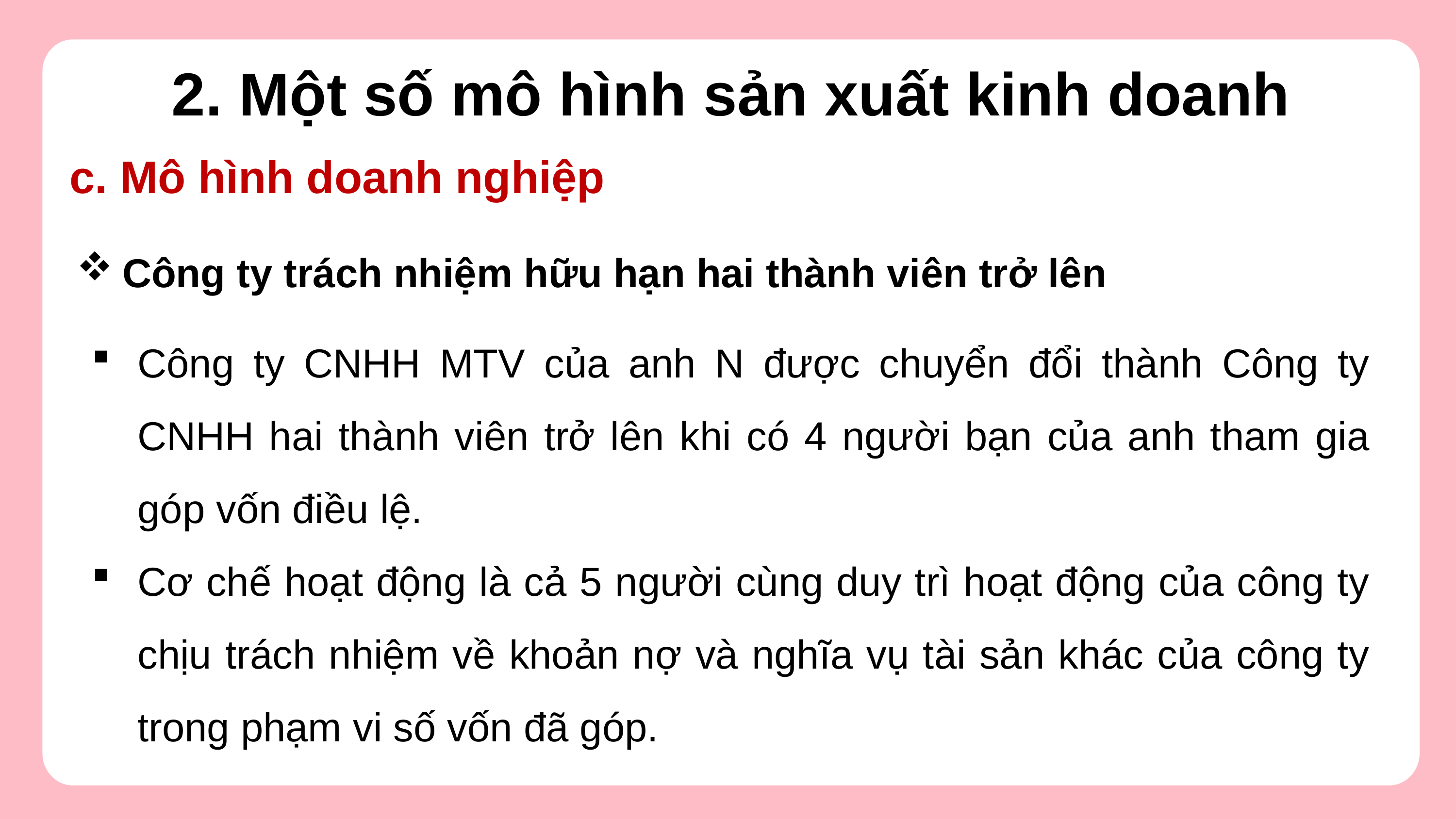

2. Một số mô hình sản xuất kinh doanh
c. Mô hình doanh nghiệp
Công ty trách nhiệm hữu hạn hai thành viên trở lên
Công ty CNHH MTV của anh N được chuyển đổi thành Công ty CNHH hai thành viên trở lên khi có 4 người bạn của anh tham gia góp vốn điều lệ.
Cơ chế hoạt động là cả 5 người cùng duy trì hoạt động của công ty chịu trách nhiệm về khoản nợ và nghĩa vụ tài sản khác của công ty trong phạm vi số vốn đã góp.